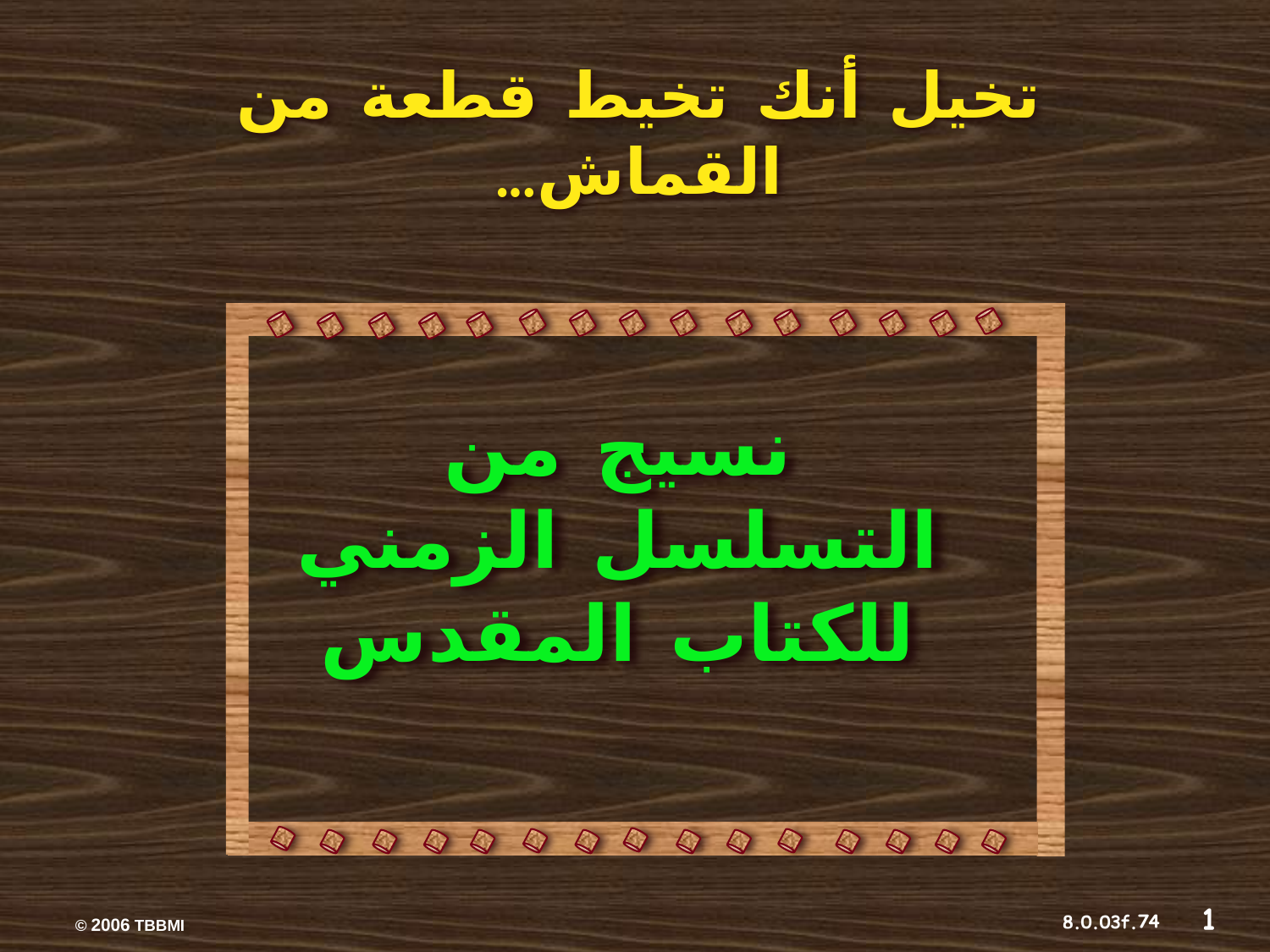

تخيل أنك تخيط قطعة من القماش…

نسيج من التسلسل الزمني للكتاب المقدس
1
74
8.0.03f.
© 2006 TBBMI